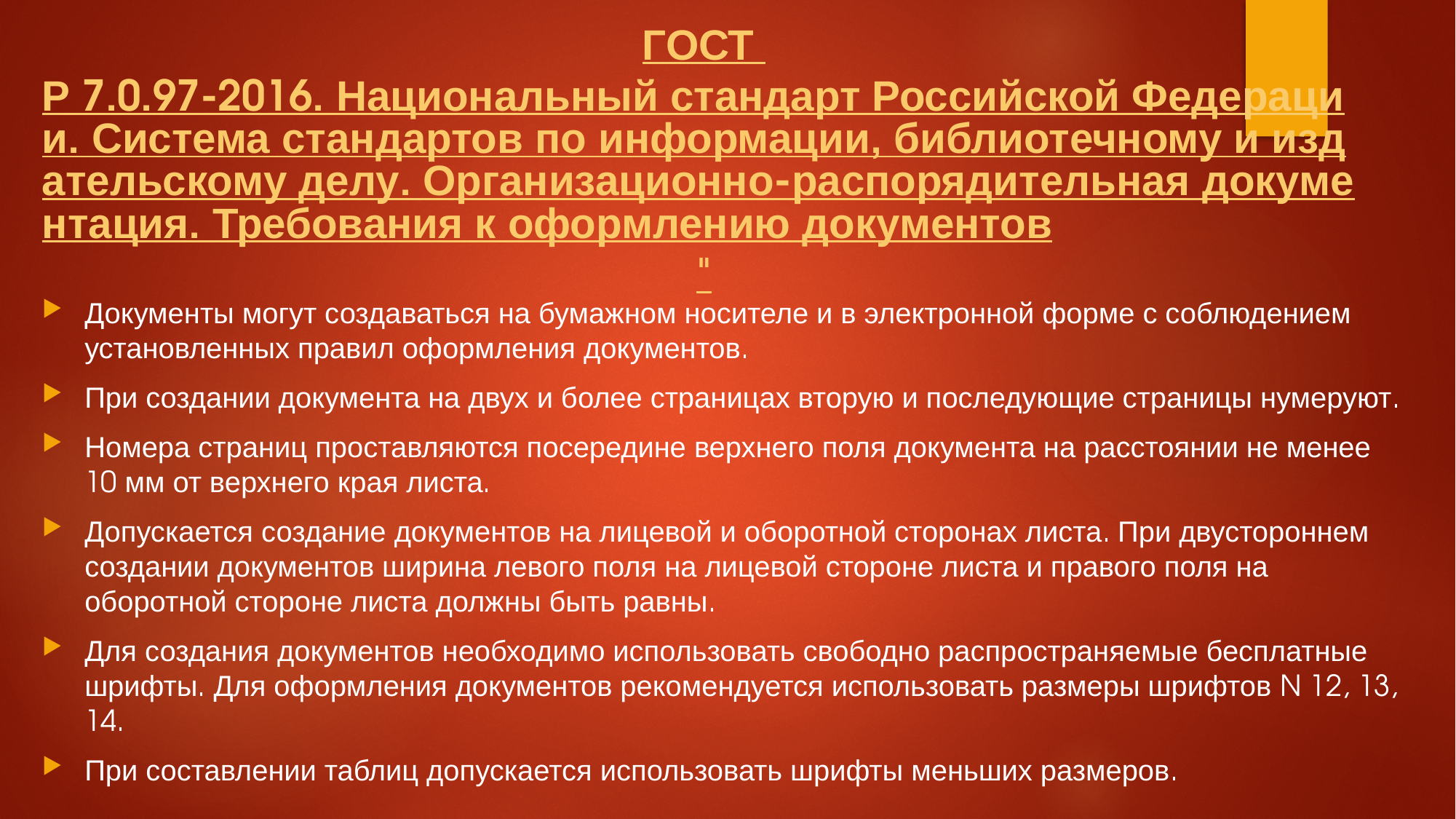

# ГОСТ Р 7.0.97-2016. Национальный стандарт Российской Федерации. Система стандартов по информации, библиотечному и издательскому делу. Организационно-распорядительная документация. Требования к оформлению документов"
Документы могут создаваться на бумажном носителе и в электронной форме с соблюдением установленных правил оформления документов.
При создании документа на двух и более страницах вторую и последующие страницы нумеруют.
Номера страниц проставляются посередине верхнего поля документа на расстоянии не менее 10 мм от верхнего края листа.
Допускается создание документов на лицевой и оборотной сторонах листа. При двустороннем создании документов ширина левого поля на лицевой стороне листа и правого поля на оборотной стороне листа должны быть равны.
Для создания документов необходимо использовать свободно распространяемые бесплатные шрифты. Для оформления документов рекомендуется использовать размеры шрифтов N 12, 13, 14.
При составлении таблиц допускается использовать шрифты меньших размеров.